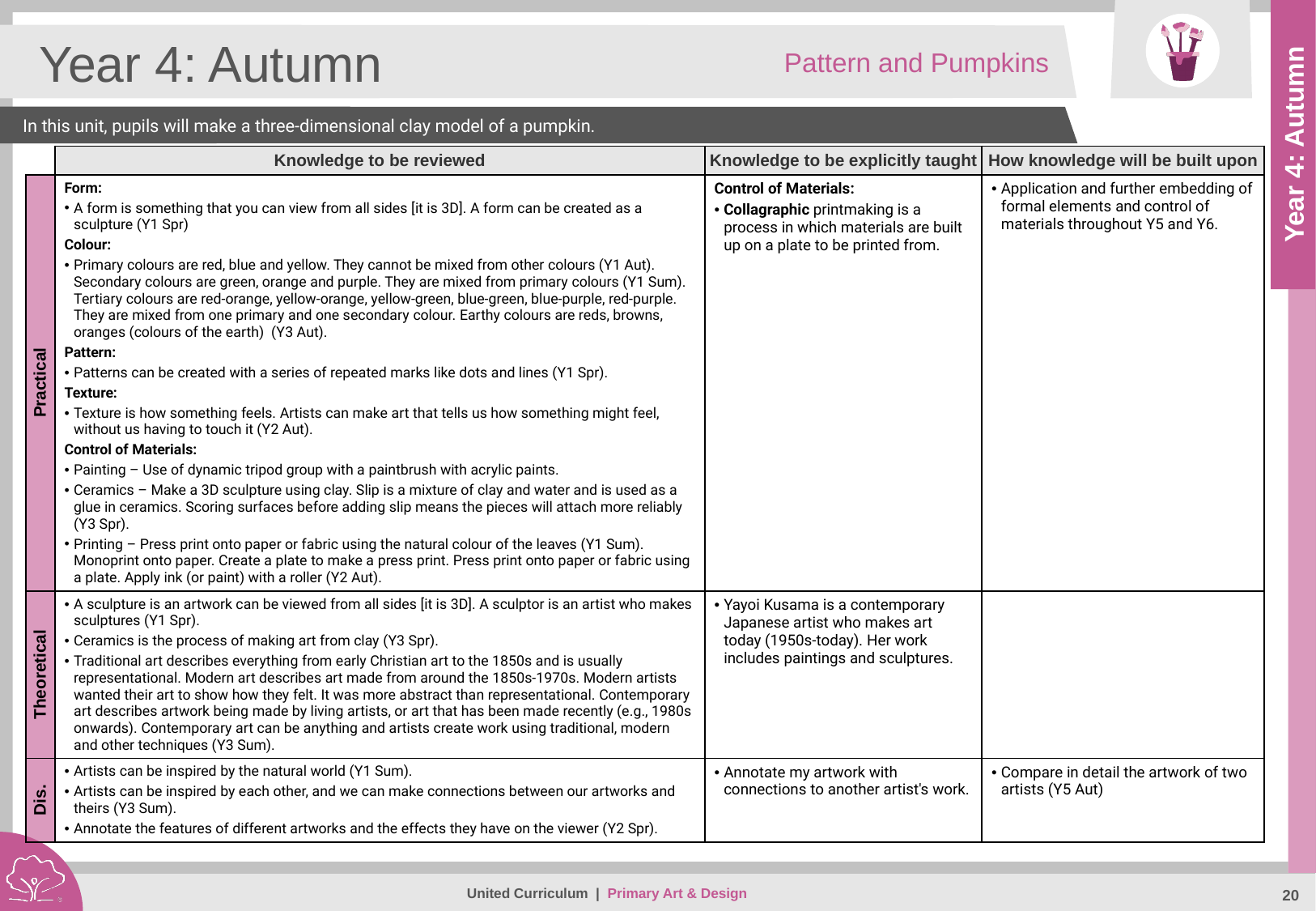

Pattern and Pumpkins
Year 4: Autumn
In this unit, pupils will make a three-dimensional clay model of a pumpkin.
Year 4: Autumn
| c | Knowledge to be reviewed | Knowledge to be explicitly taught | How knowledge will be built upon |
| --- | --- | --- | --- |
| Practical | Form: A form is something that you can view from all sides [it is 3D]. A form can be created as a sculpture (Y1 Spr) Colour: Primary colours are red, blue and yellow. They cannot be mixed from other colours (Y1 Aut). Secondary colours are green, orange and purple. They are mixed from primary colours (Y1 Sum). Tertiary colours are red-orange, yellow-orange, yellow-green, blue-green, blue-purple, red-purple. They are mixed from one primary and one secondary colour. Earthy colours are reds, browns, oranges (colours of the earth) (Y3 Aut). Pattern: Patterns can be created with a series of repeated marks like dots and lines (Y1 Spr). Texture: Texture is how something feels. Artists can make art that tells us how something might feel, without us having to touch it (Y2 Aut). Control of Materials: Painting – Use of dynamic tripod group with a paintbrush with acrylic paints. Ceramics – Make a 3D sculpture using clay. Slip is a mixture of clay and water and is used as a glue in ceramics. Scoring surfaces before adding slip means the pieces will attach more reliably (Y3 Spr). Printing – Press print onto paper or fabric using the natural colour of the leaves (Y1 Sum). Monoprint onto paper. Create a plate to make a press print. Press print onto paper or fabric using a plate. Apply ink (or paint) with a roller (Y2 Aut). | Control of Materials: Collagraphic printmaking is a process in which materials are built up on a plate to be printed from. | Application and further embedding of formal elements and control of materials throughout Y5 and Y6. |
| Theoretical | A sculpture is an artwork can be viewed from all sides [it is 3D]. A sculptor is an artist who makes sculptures (Y1 Spr). Ceramics is the process of making art from clay (Y3 Spr). Traditional art describes everything from early Christian art to the 1850s and is usually representational. Modern art describes art made from around the 1850s-1970s. Modern artists wanted their art to show how they felt. It was more abstract than representational. Contemporary art describes artwork being made by living artists, or art that has been made recently (e.g., 1980s onwards). Contemporary art can be anything and artists create work using traditional, modern and other techniques (Y3 Sum). | Yayoi Kusama is a contemporary Japanese artist who makes art today (1950s-today). Her work includes paintings and sculptures. |  |
| Dis. | Artists can be inspired by the natural world (Y1 Sum). Artists can be inspired by each other, and we can make connections between our artworks and theirs (Y3 Sum). Annotate the features of different artworks and the effects they have on the viewer (Y2 Spr). | Annotate my artwork with connections to another artist's work. | Compare in detail the artwork of two artists (Y5 Aut) |